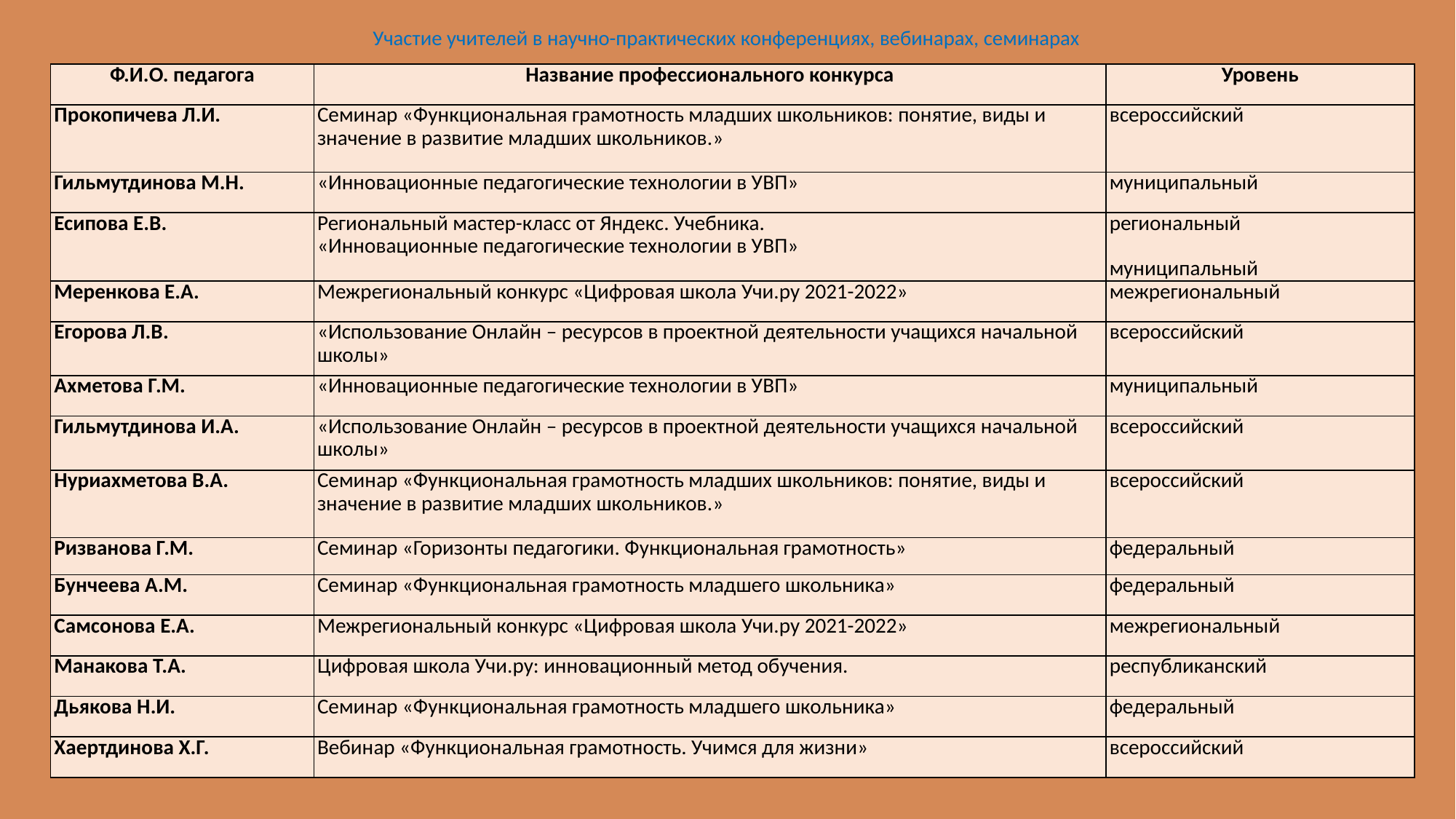

# Участие учителей в научно-практических конференциях, вебинарах, семинарах
| Ф.И.О. педагога | Название профессионального конкурса | Уровень |
| --- | --- | --- |
| Прокопичева Л.И. | Семинар «Функциональная грамотность младших школьников: понятие, виды и значение в развитие младших школьников.» | всероссийский |
| Гильмутдинова М.Н. | «Инновационные педагогические технологии в УВП» | муниципальный |
| Есипова Е.В. | Региональный мастер-класс от Яндекс. Учебника. «Инновационные педагогические технологии в УВП» | региональный   муниципальный |
| Меренкова Е.А. | Межрегиональный конкурс «Цифровая школа Учи.ру 2021-2022» | межрегиональный |
| Егорова Л.В. | «Использование Онлайн – ресурсов в проектной деятельности учащихся начальной школы» | всероссийский |
| Ахметова Г.М. | «Инновационные педагогические технологии в УВП» | муниципальный |
| Гильмутдинова И.А. | «Использование Онлайн – ресурсов в проектной деятельности учащихся начальной школы» | всероссийский |
| Нуриахметова В.А. | Семинар «Функциональная грамотность младших школьников: понятие, виды и значение в развитие младших школьников.» | всероссийский |
| Ризванова Г.М. | Семинар «Горизонты педагогики. Функциональная грамотность» | федеральный |
| Бунчеева А.М. | Семинар «Функциональная грамотность младшего школьника» | федеральный |
| Самсонова Е.А. | Межрегиональный конкурс «Цифровая школа Учи.ру 2021-2022» | межрегиональный |
| Манакова Т.А. | Цифровая школа Учи.ру: инновационный метод обучения. | республиканский |
| Дьякова Н.И. | Семинар «Функциональная грамотность младшего школьника» | федеральный |
| Хаертдинова Х.Г. | Вебинар «Функциональная грамотность. Учимся для жизни» | всероссийский |